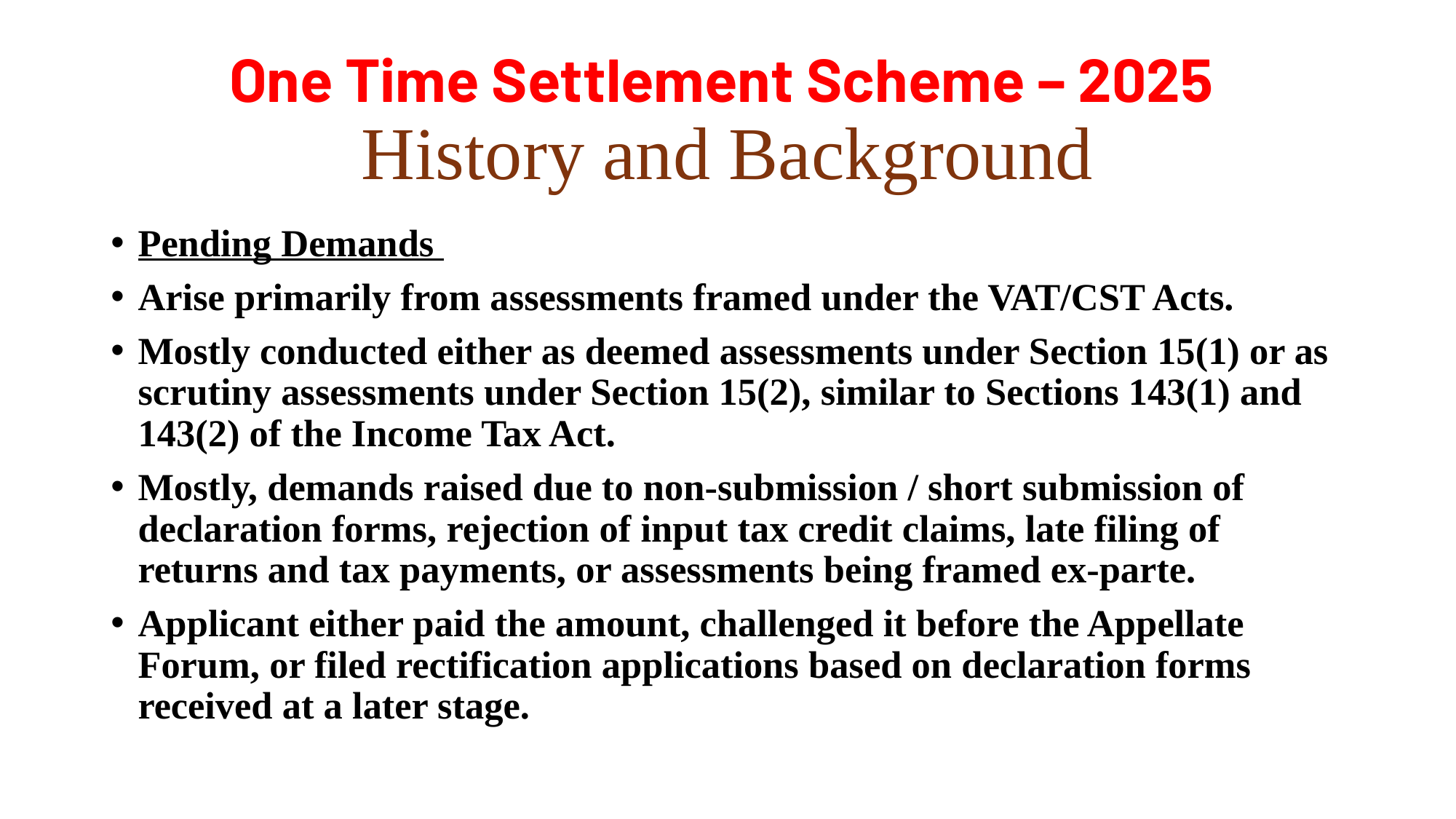

# One Time Settlement Scheme – 2025 History and Background
Pending Demands
Arise primarily from assessments framed under the VAT/CST Acts.
Mostly conducted either as deemed assessments under Section 15(1) or as scrutiny assessments under Section 15(2), similar to Sections 143(1) and 143(2) of the Income Tax Act.
Mostly, demands raised due to non-submission / short submission of declaration forms, rejection of input tax credit claims, late filing of returns and tax payments, or assessments being framed ex-parte.
Applicant either paid the amount, challenged it before the Appellate Forum, or filed rectification applications based on declaration forms received at a later stage.